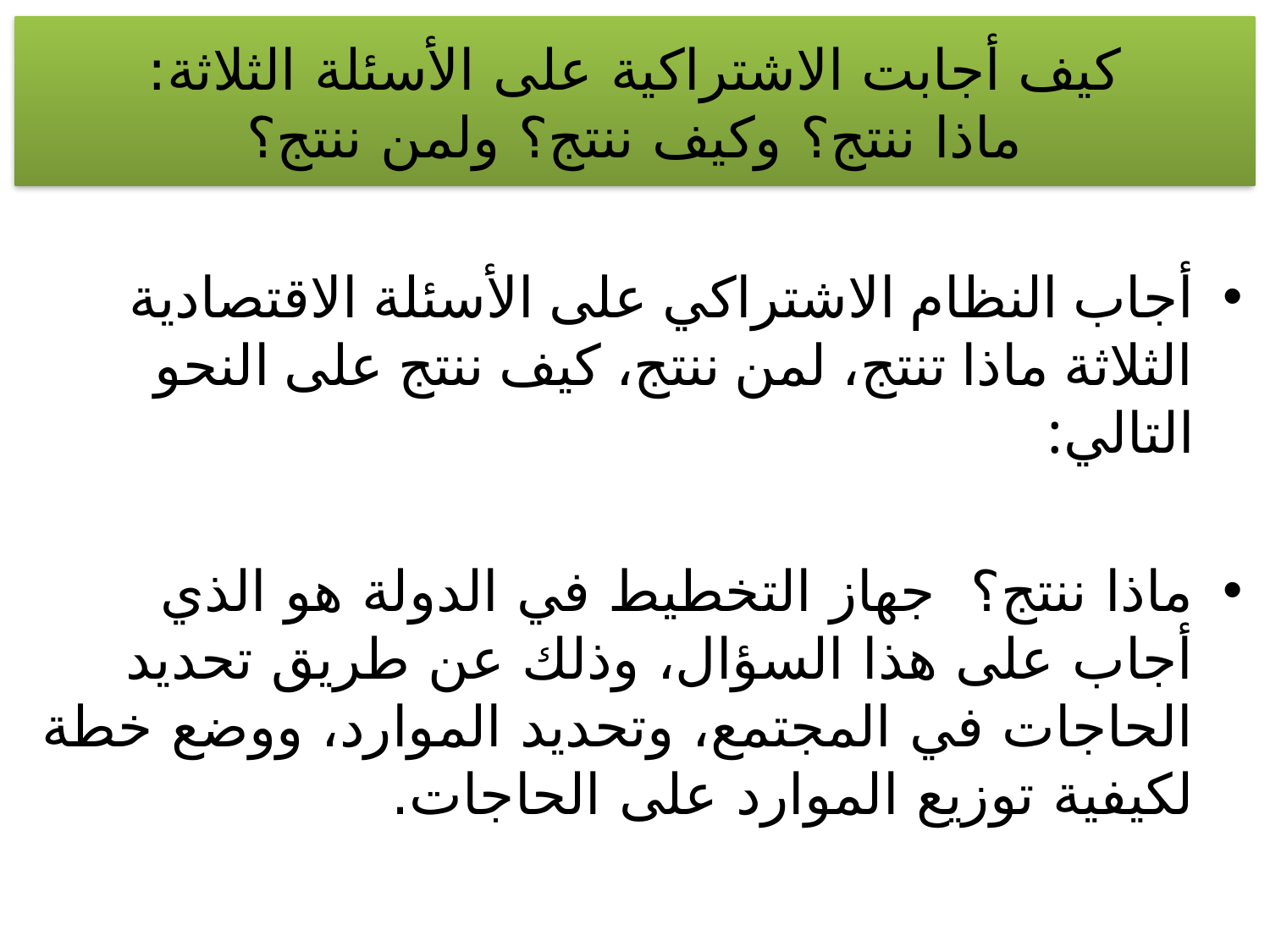

# كيف أجابت الاشتراكية على الأسئلة الثلاثة: ماذا ننتج؟ وكيف ننتج؟ ولمن ننتج؟

أجاب النظام الاشتراكي على الأسئلة الاقتصادية الثلاثة ماذا تنتج، لمن ننتج، كيف ننتج على النحو التالي:

ماذا ننتج؟  جهاز التخطيط في الدولة هو الذي أجاب على هذا السؤال، وذلك عن طريق تحديد الحاجات في المجتمع، وتحديد الموارد، ووضع خطة لكيفية توزيع الموارد على الحاجات.